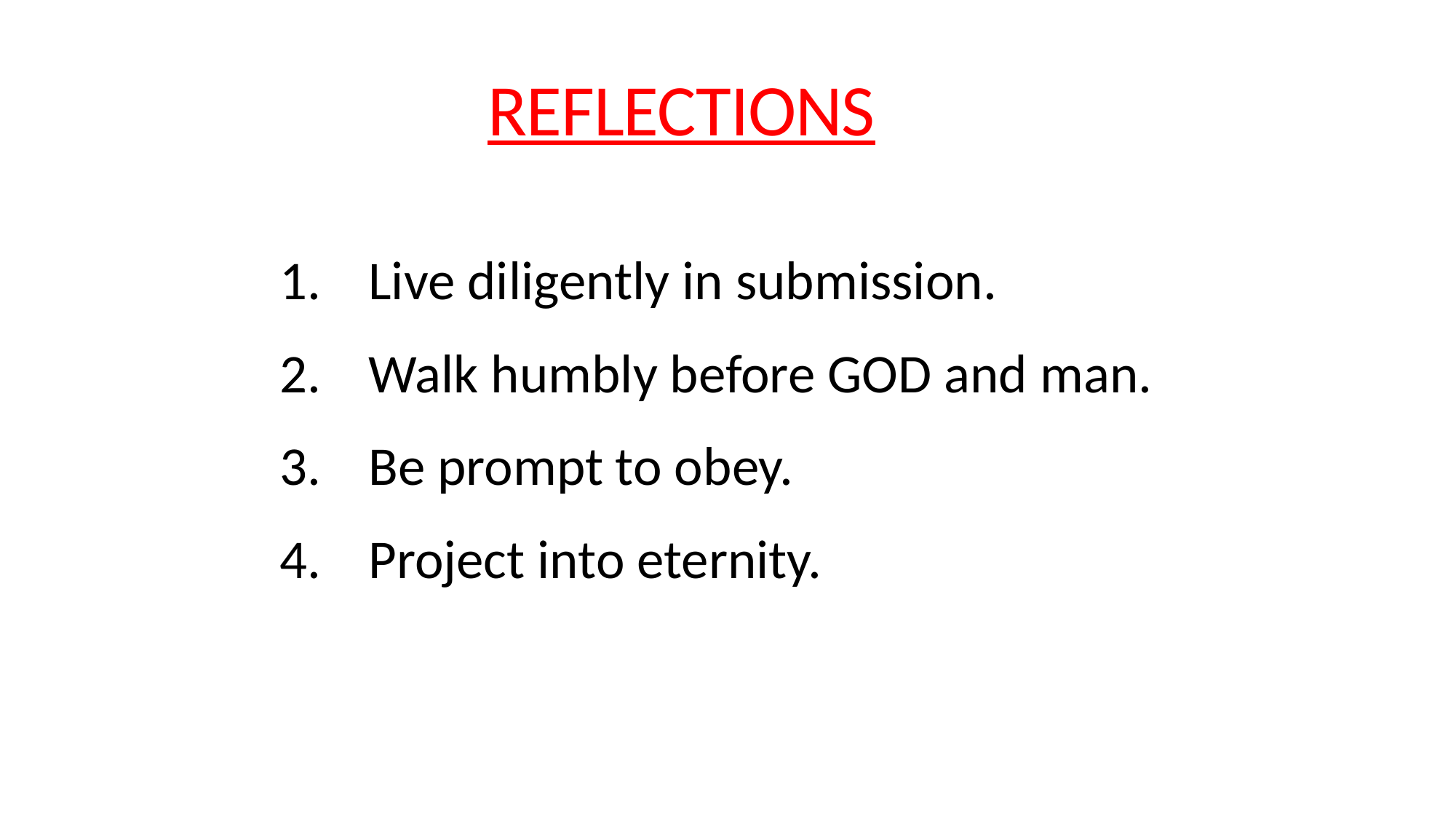

# REFLECTIONS
Live diligently in submission.
Walk humbly before GOD and man.
Be prompt to obey.
Project into eternity.